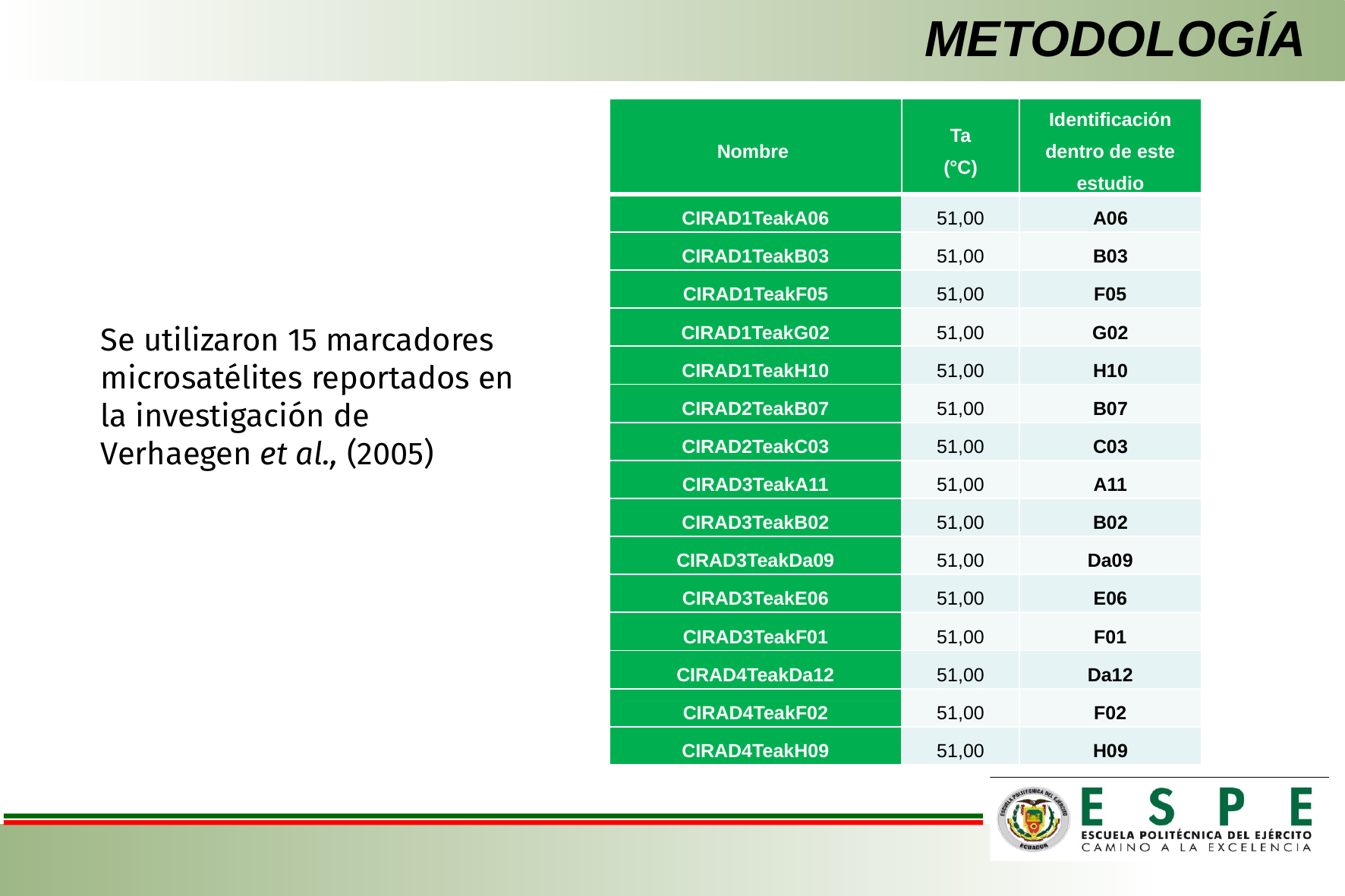

# METODOLOGÍA
| Nombre | Ta (°C) | Identificación dentro de este estudio |
| --- | --- | --- |
| CIRAD1TeakA06 | 51,00 | A06 |
| CIRAD1TeakB03 | 51,00 | B03 |
| CIRAD1TeakF05 | 51,00 | F05 |
| CIRAD1TeakG02 | 51,00 | G02 |
| CIRAD1TeakH10 | 51,00 | H10 |
| CIRAD2TeakB07 | 51,00 | B07 |
| CIRAD2TeakC03 | 51,00 | C03 |
| CIRAD3TeakA11 | 51,00 | A11 |
| CIRAD3TeakB02 | 51,00 | B02 |
| CIRAD3TeakDa09 | 51,00 | Da09 |
| CIRAD3TeakE06 | 51,00 | E06 |
| CIRAD3TeakF01 | 51,00 | F01 |
| CIRAD4TeakDa12 | 51,00 | Da12 |
| CIRAD4TeakF02 | 51,00 | F02 |
| CIRAD4TeakH09 | 51,00 | H09 |
Se utilizaron 15 marcadores microsatélites reportados en la investigación de Verhaegen et al., (2005)